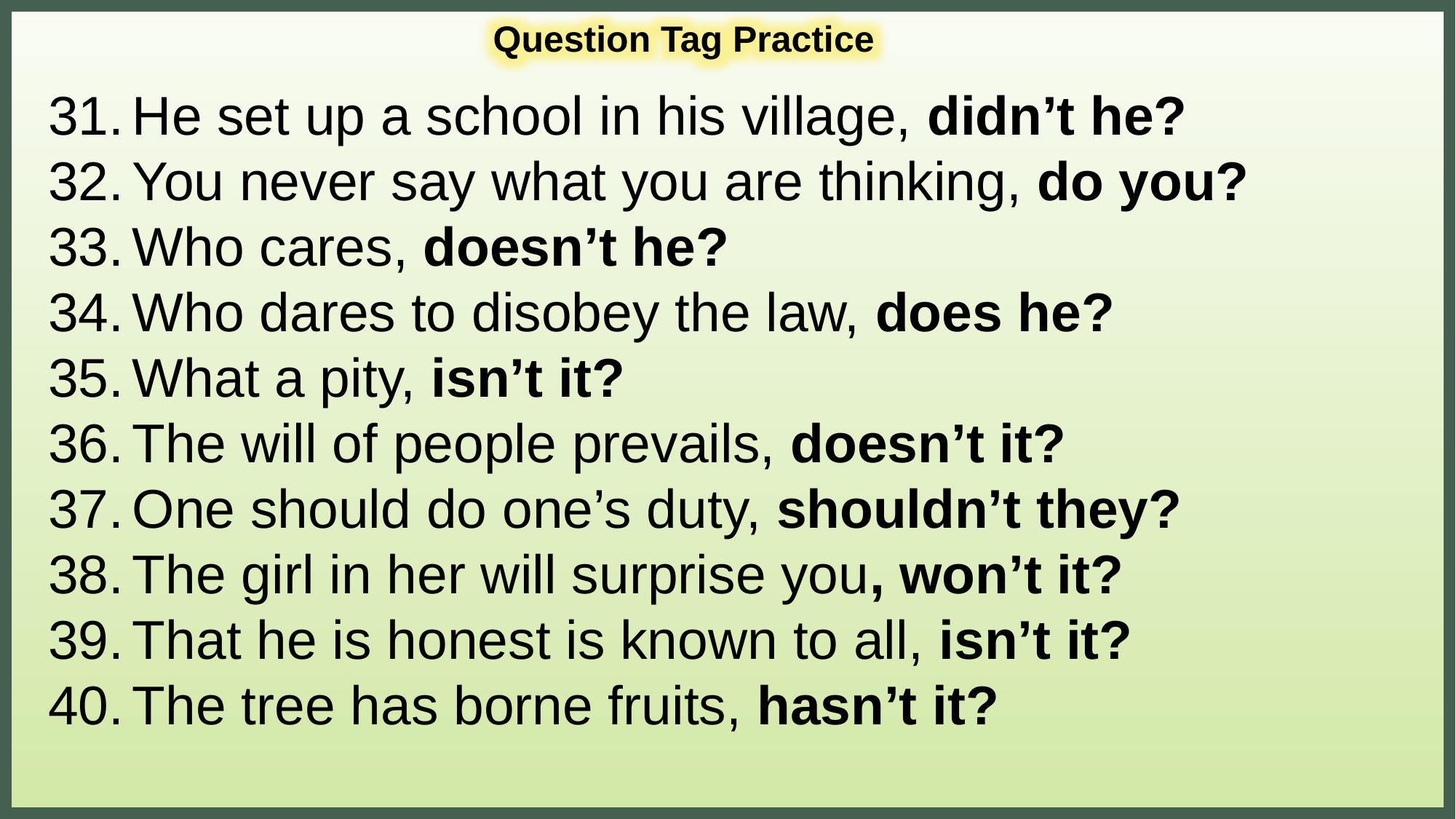

Question Tag Practice
31.  He set up a school in his village, didn’t he?
32.  You never say what you are thinking, do you?
33.  Who cares, doesn’t he?
34.  Who dares to disobey the law, does he?
35.  What a pity, isn’t it?
36.  The will of people prevails, doesn’t it?
37.  One should do one’s duty, shouldn’t they?
38.  The girl in her will surprise you, won’t it?
39.  That he is honest is known to all, isn’t it?
40.  The tree has borne fruits, hasn’t it?